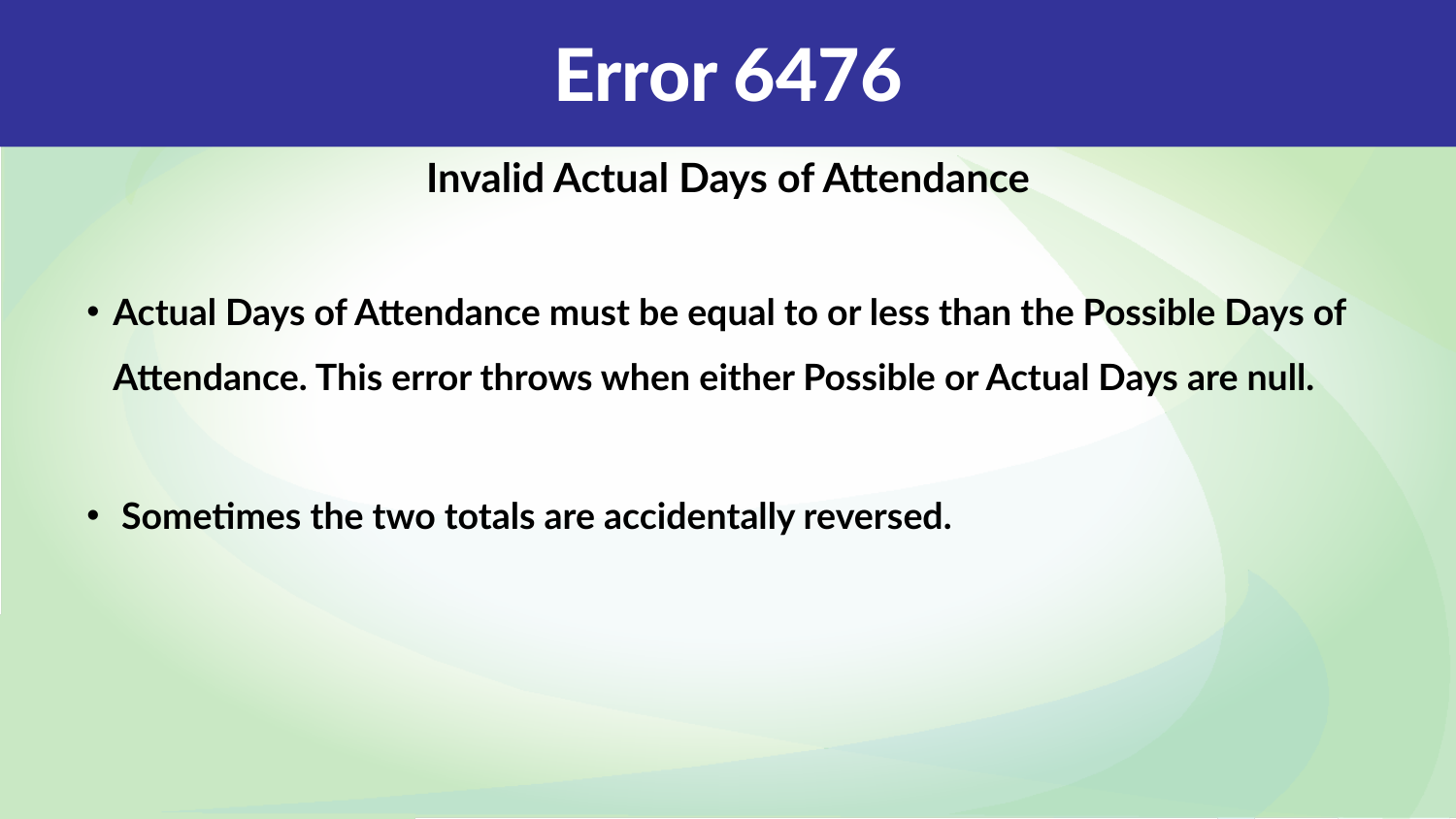

Error 6476
Invalid Actual Days of Attendance
Actual Days of Attendance must be equal to or less than the Possible Days of Attendance. This error throws when either Possible or Actual Days are null.

 Sometimes the two totals are accidentally reversed.